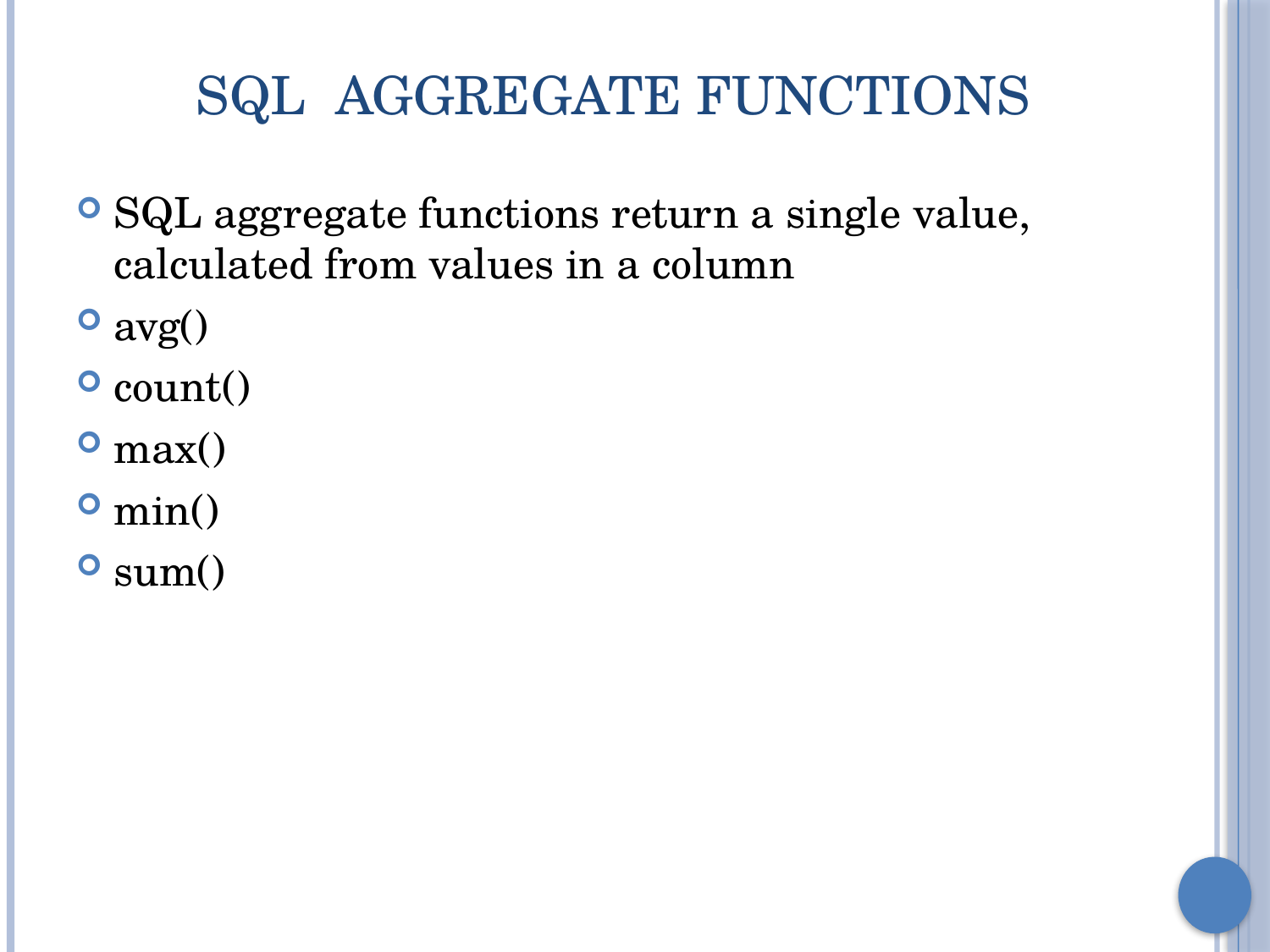

# SQL  Aggregate Functions
SQL aggregate functions return a single value, calculated from values in a column
avg()
count()
max()
min()
sum()